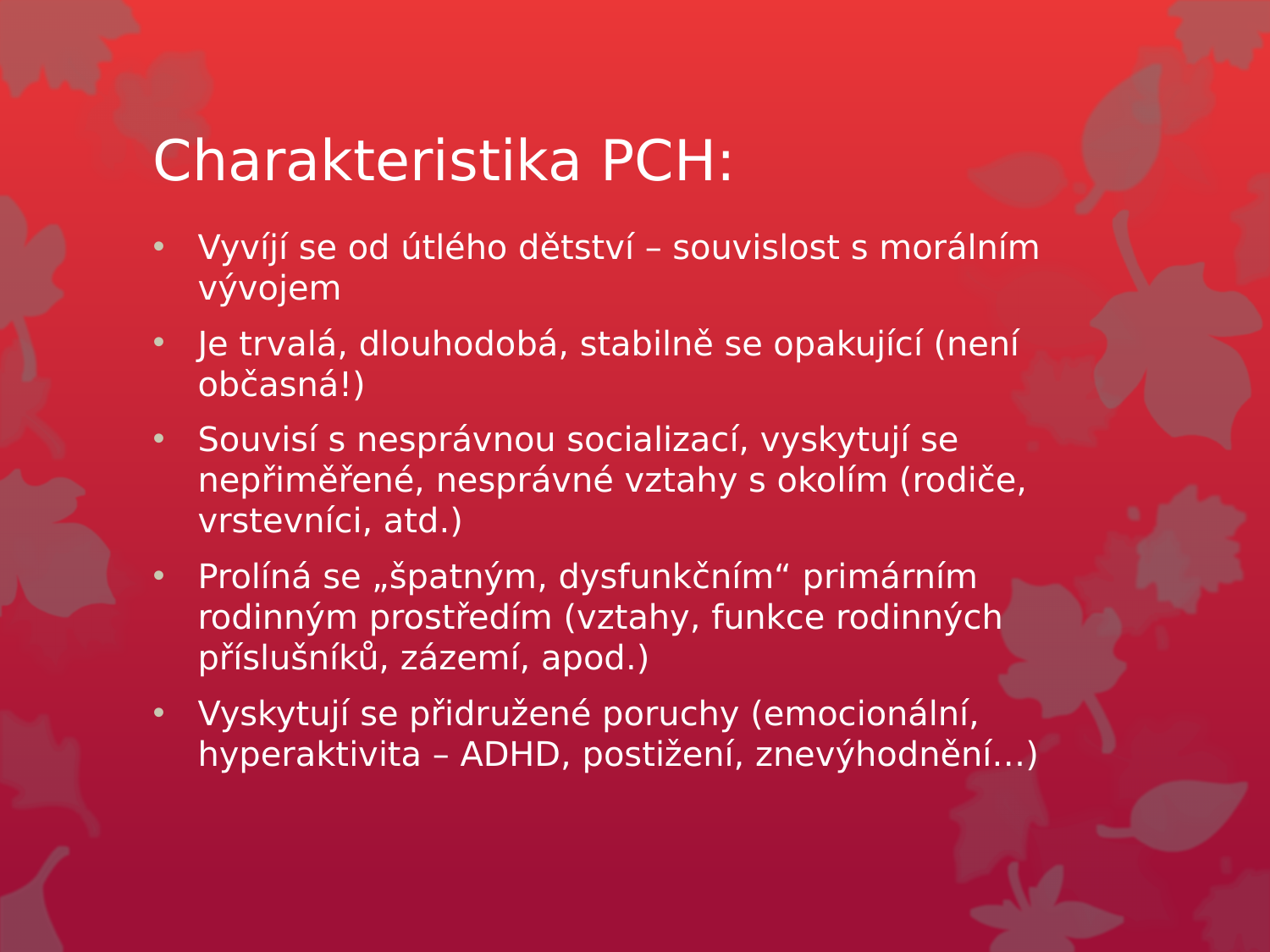

# Charakteristika PCH:
Vyvíjí se od útlého dětství – souvislost s morálním vývojem
Je trvalá, dlouhodobá, stabilně se opakující (není občasná!)
Souvisí s nesprávnou socializací, vyskytují se nepřiměřené, nesprávné vztahy s okolím (rodiče, vrstevníci, atd.)
Prolíná se „špatným, dysfunkčním“ primárním rodinným prostředím (vztahy, funkce rodinných příslušníků, zázemí, apod.)
Vyskytují se přidružené poruchy (emocionální, hyperaktivita – ADHD, postižení, znevýhodnění…)